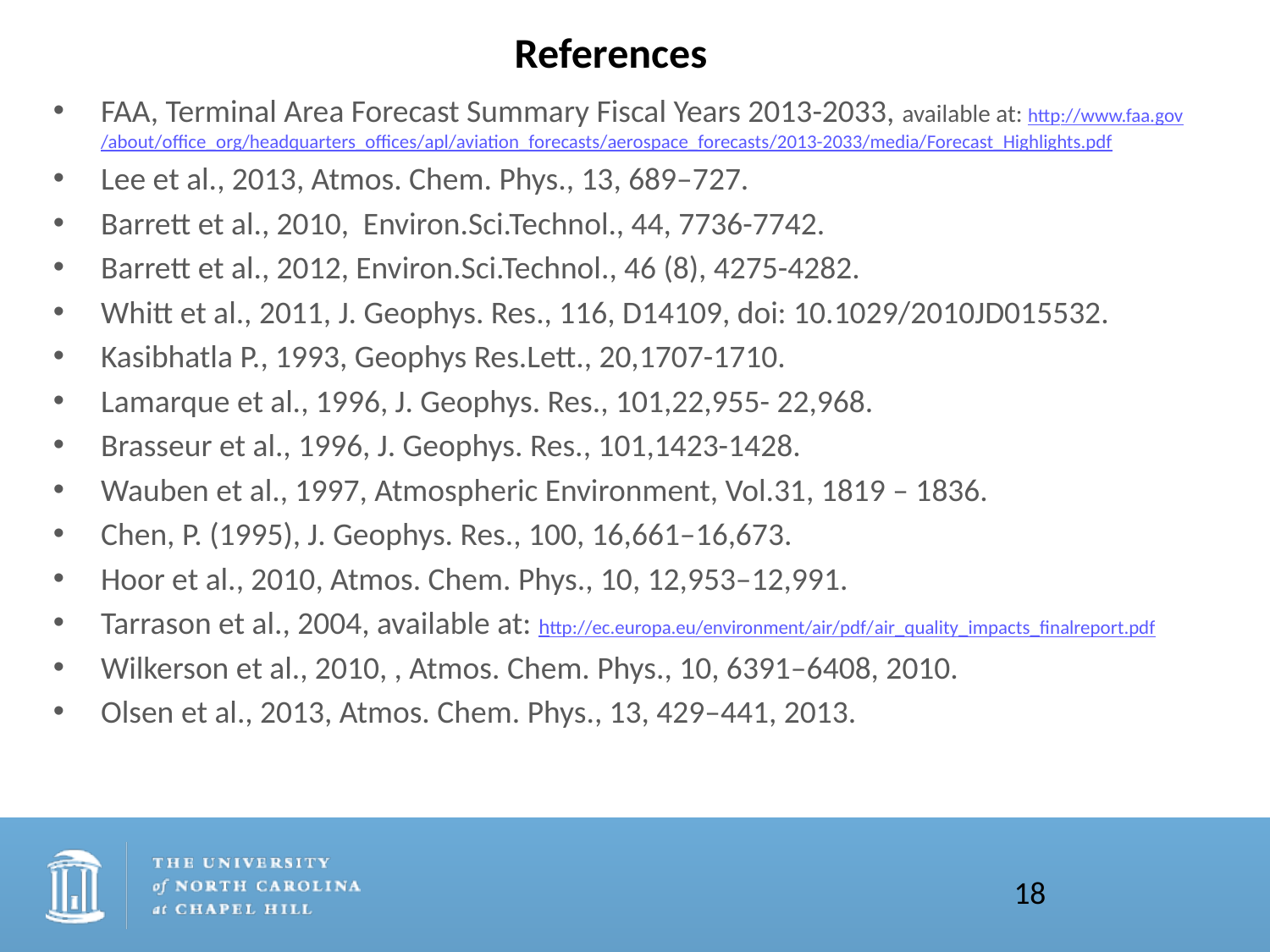

# References
FAA, Terminal Area Forecast Summary Fiscal Years 2013-2033, available at: http://www.faa.gov/about/office_org/headquarters_offices/apl/aviation_forecasts/aerospace_forecasts/2013-2033/media/Forecast_Highlights.pdf
Lee et al., 2013, Atmos. Chem. Phys., 13, 689–727.
Barrett et al., 2010,  Environ.Sci.Technol., 44, 7736-7742.
Barrett et al., 2012, Environ.Sci.Technol., 46 (8), 4275-4282.
Whitt et al., 2011, J. Geophys. Res., 116, D14109, doi: 10.1029/2010JD015532.
Kasibhatla P., 1993, Geophys Res.Lett., 20,1707-1710.
Lamarque et al., 1996, J. Geophys. Res., 101,22,955- 22,968.
Brasseur et al., 1996, J. Geophys. Res., 101,1423-1428.
Wauben et al., 1997, Atmospheric Environment, Vol.31, 1819 – 1836.
Chen, P. (1995), J. Geophys. Res., 100, 16,661–16,673.
Hoor et al., 2010, Atmos. Chem. Phys., 10, 12,953–12,991.
Tarrason et al., 2004, available at: http://ec.europa.eu/environment/air/pdf/air_quality_impacts_finalreport.pdf
Wilkerson et al., 2010, , Atmos. Chem. Phys., 10, 6391–6408, 2010.
Olsen et al., 2013, Atmos. Chem. Phys., 13, 429–441, 2013.

18